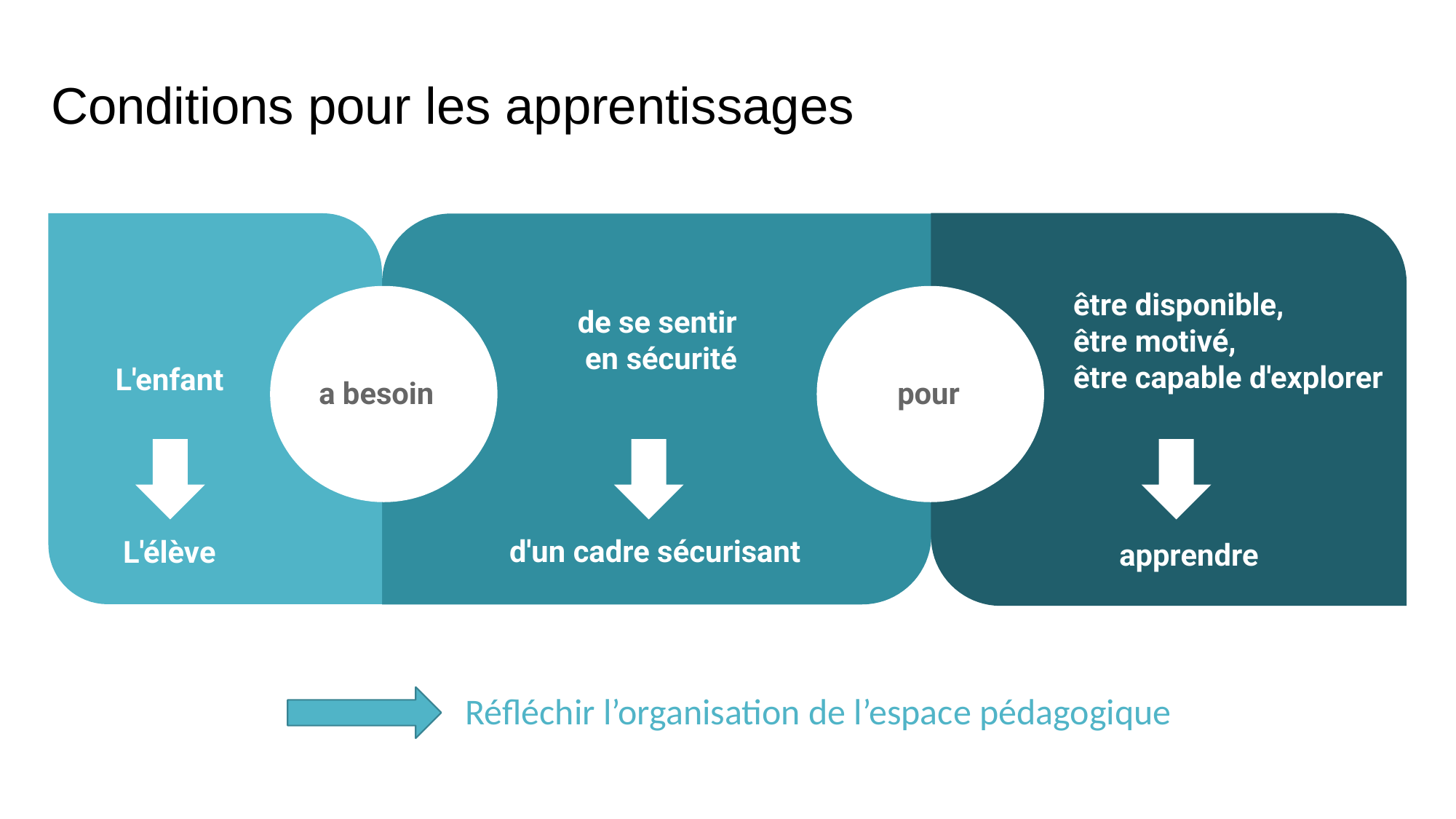

# Conditions pour les apprentissages

être disponible,
être motivé,
être capable d'explorer

de se sentir  en sécurité
L'enfant
a besoin
pour

d'un cadre sécurisant
L'élève
apprendre
Réfléchir l’organisation de l’espace pédagogique